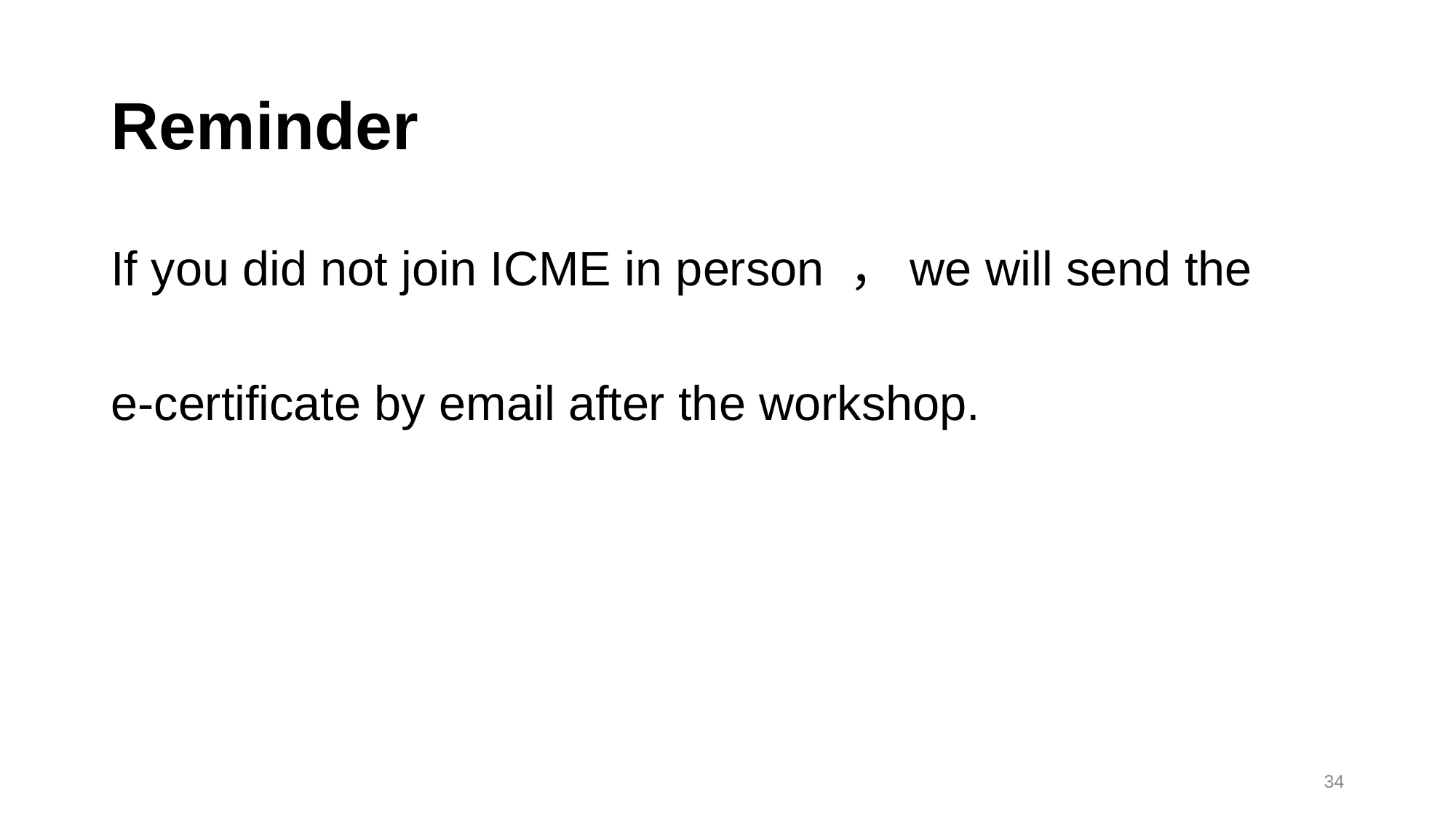

# Reminder
If you did not join ICME in person ，we will send the

e-certificate by email after the workshop.
34